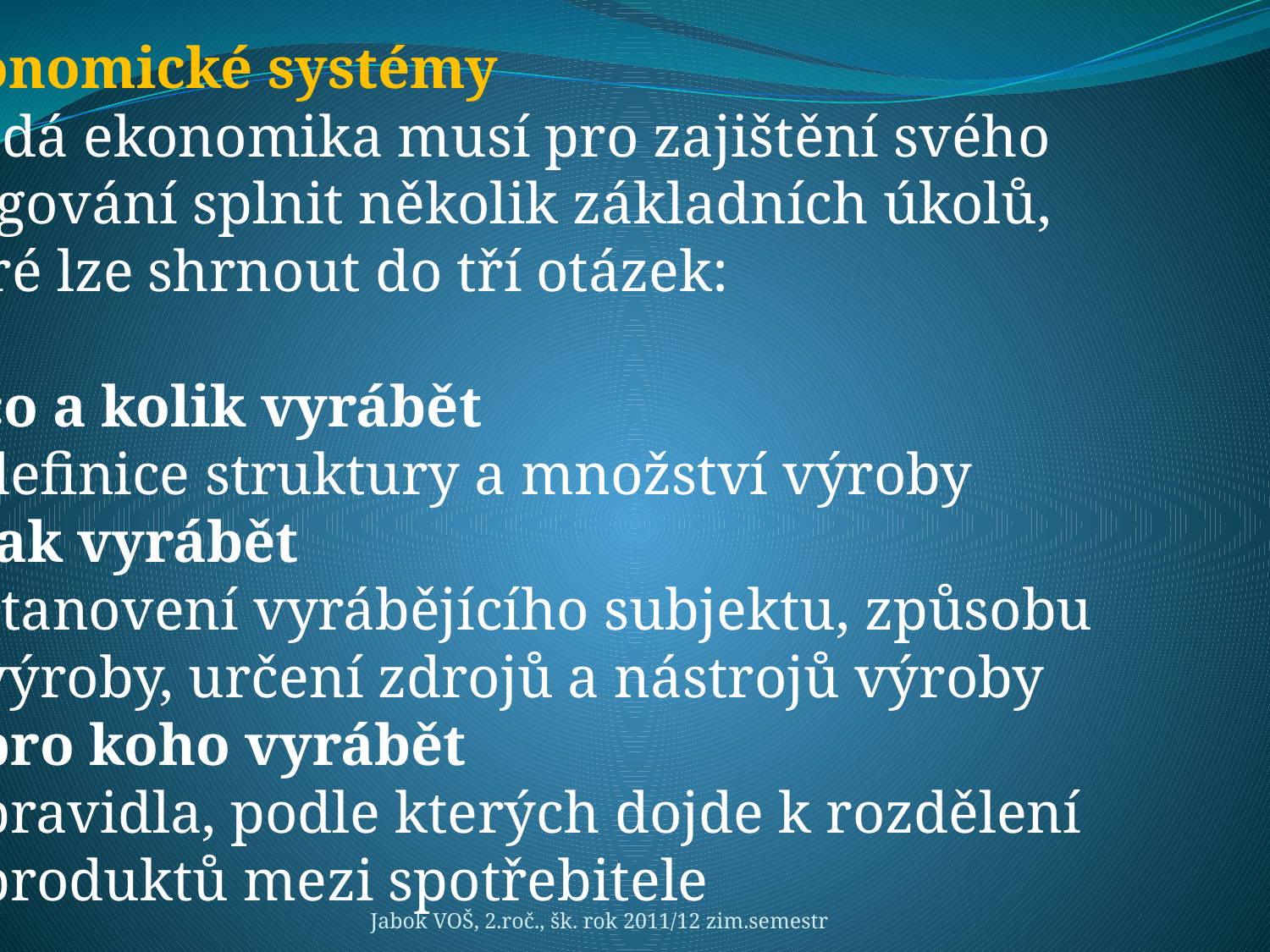

Ekonomické systémy
Každá ekonomika musí pro zajištění svého
fungování splnit několik základních úkolů,
které lze shrnout do tří otázek:

co a kolik vyrábět
     definice struktury a množství výroby
jak vyrábět
     stanovení vyrábějícího subjektu, způsobu
     výroby, určení zdrojů a nástrojů výroby
pro koho vyrábět
     pravidla, podle kterých dojde k rozdělení
     produktů mezi spotřebitele
Jabok VOŠ, 2.roč., šk. rok 2011/12 zim.semestr